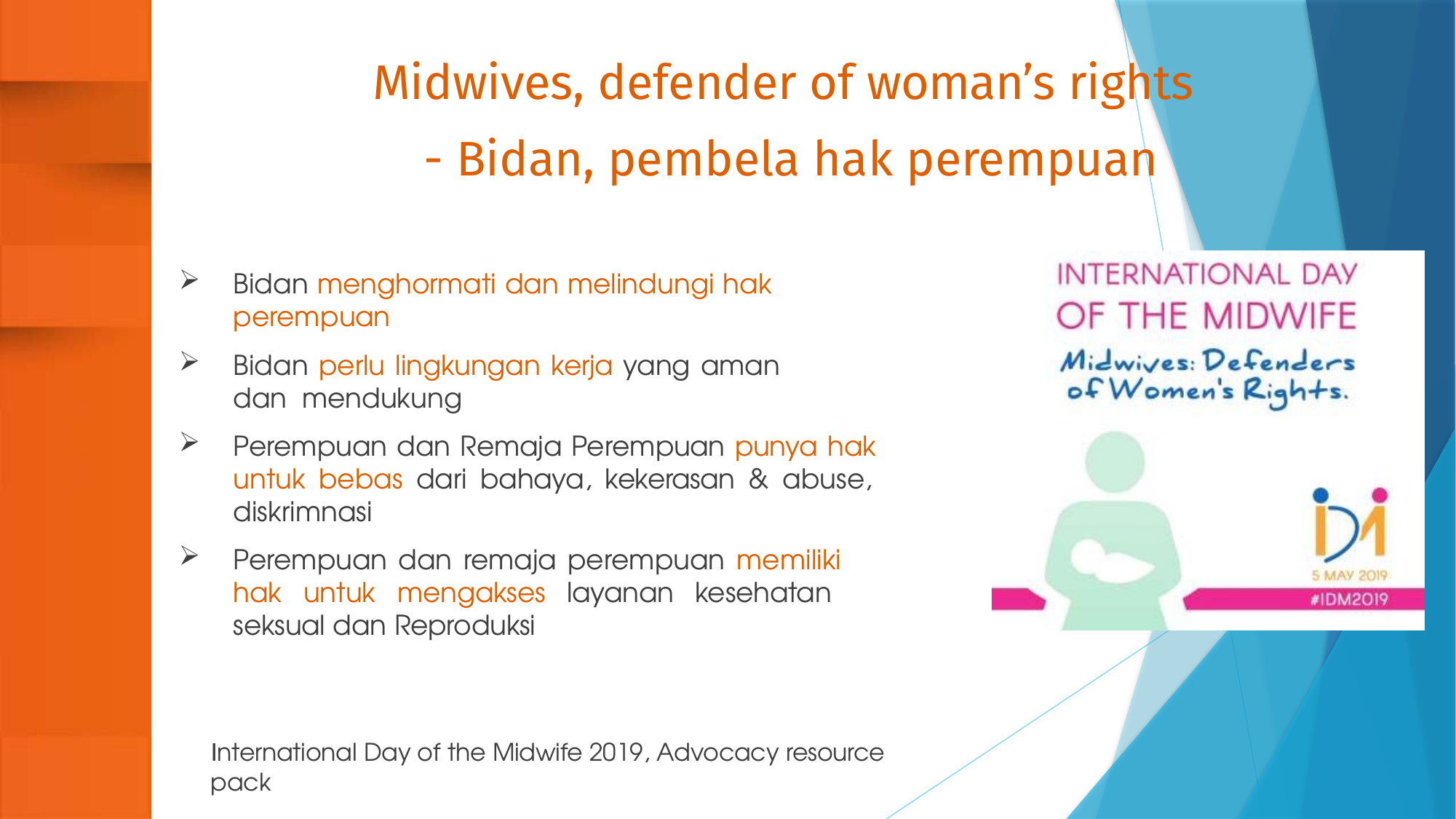

# Midwives, defender of woman’s rights
- Bidan, pembela hak perempuan

Bidan menghormati dan melindungi hak  perempuan
Bidan perlu lingkungan kerja yang aman dan  mendukung
Perempuan dan Remaja Perempuan punya hak  untuk bebas dari bahaya, kekerasan & abuse,  diskrimnasi
Perempuan dan remaja perempuan memiliki  hak untuk mengakses layanan kesehatan  seksual dan Reproduksi
International Day of the Midwife 2019, Advocacy resource pack